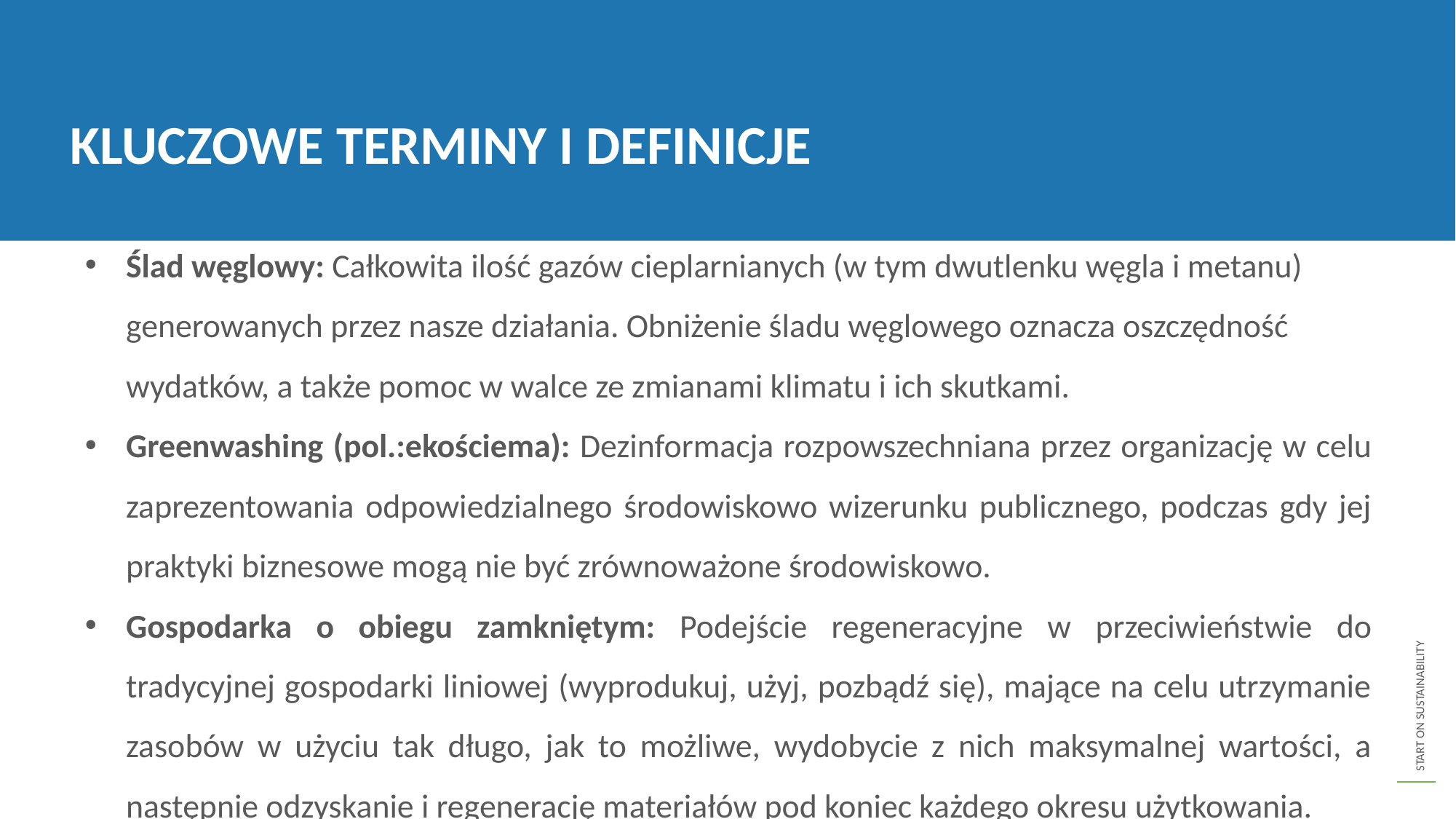

KLUCZOWE TERMINY I DEFINICJE

Ślad węglowy: Całkowita ilość gazów cieplarnianych (w tym dwutlenku węgla i metanu) generowanych przez nasze działania. Obniżenie śladu węglowego oznacza oszczędność wydatków, a także pomoc w walce ze zmianami klimatu i ich skutkami.
Greenwashing (pol.:ekościema): Dezinformacja rozpowszechniana przez organizację w celu zaprezentowania odpowiedzialnego środowiskowo wizerunku publicznego, podczas gdy jej praktyki biznesowe mogą nie być zrównoważone środowiskowo.
Gospodarka o obiegu zamkniętym: Podejście regeneracyjne w przeciwieństwie do tradycyjnej gospodarki liniowej (wyprodukuj, użyj, pozbądź się), mające na celu utrzymanie zasobów w użyciu tak długo, jak to możliwe, wydobycie z nich maksymalnej wartości, a następnie odzyskanie i regenerację materiałów pod koniec każdego okresu użytkowania.